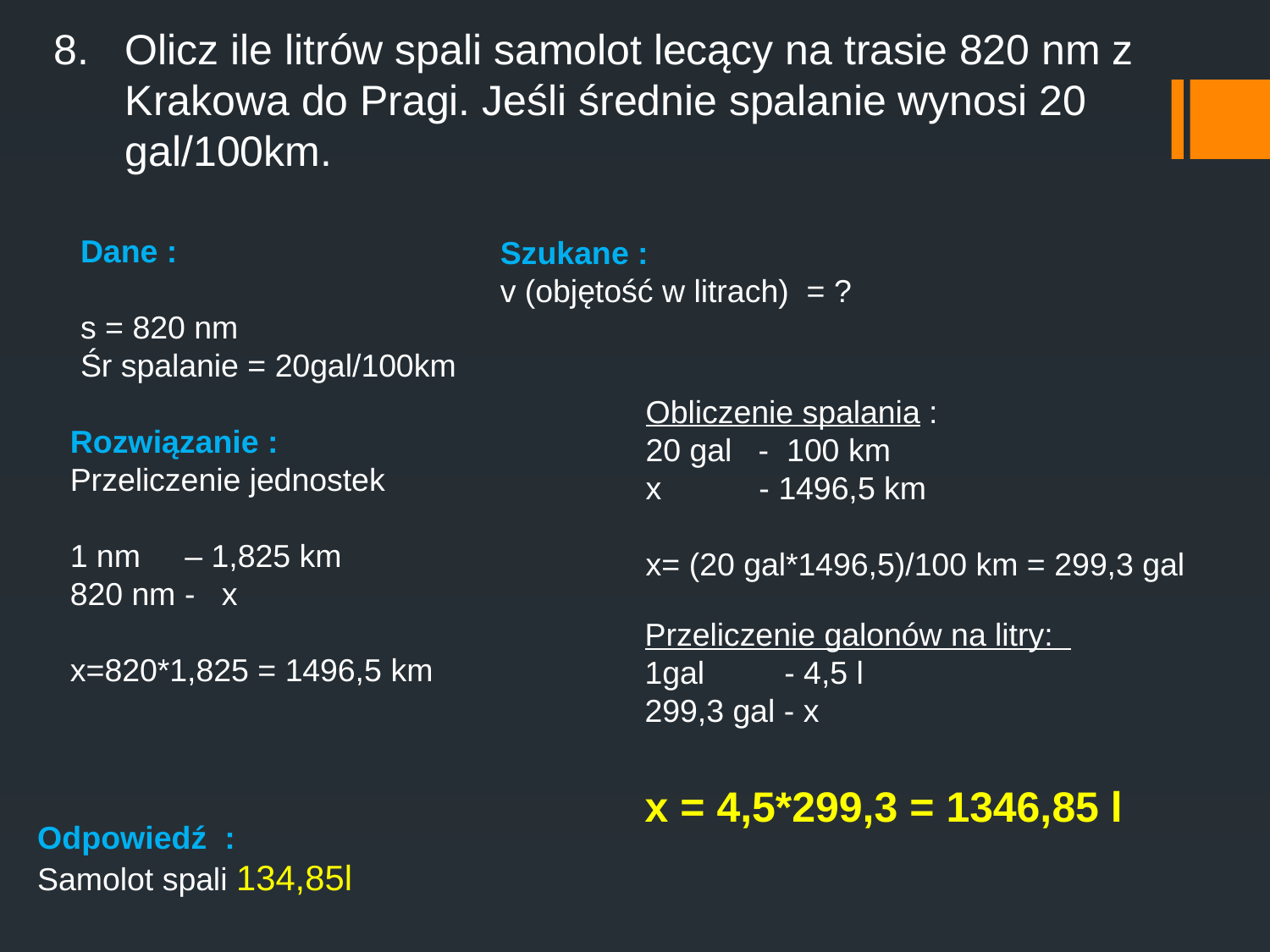

Olicz ile litrów spali samolot lecący na trasie 820 nm z Krakowa do Pragi. Jeśli średnie spalanie wynosi 20 gal/100km.
Dane :

s = 820 nm
Śr spalanie = 20gal/100km
Szukane :
v (objętość w litrach)  = ?
Obliczenie spalania :
20 gal   -  100 km
x           - 1496,5 km

x= (20 gal*1496,5)/100 km = 299,3 gal

Rozwiązanie :
Przeliczenie jednostek

1 nm     – 1,825 km
820 nm -   x

x=820*1,825 = 1496,5 km

Przeliczenie galonów na litry:
1gal         - 4,5 l
299,3 gal - x

x = 4,5*299,3 = 1346,85 l

Odpowiedź  :
Samolot spali 134,85l